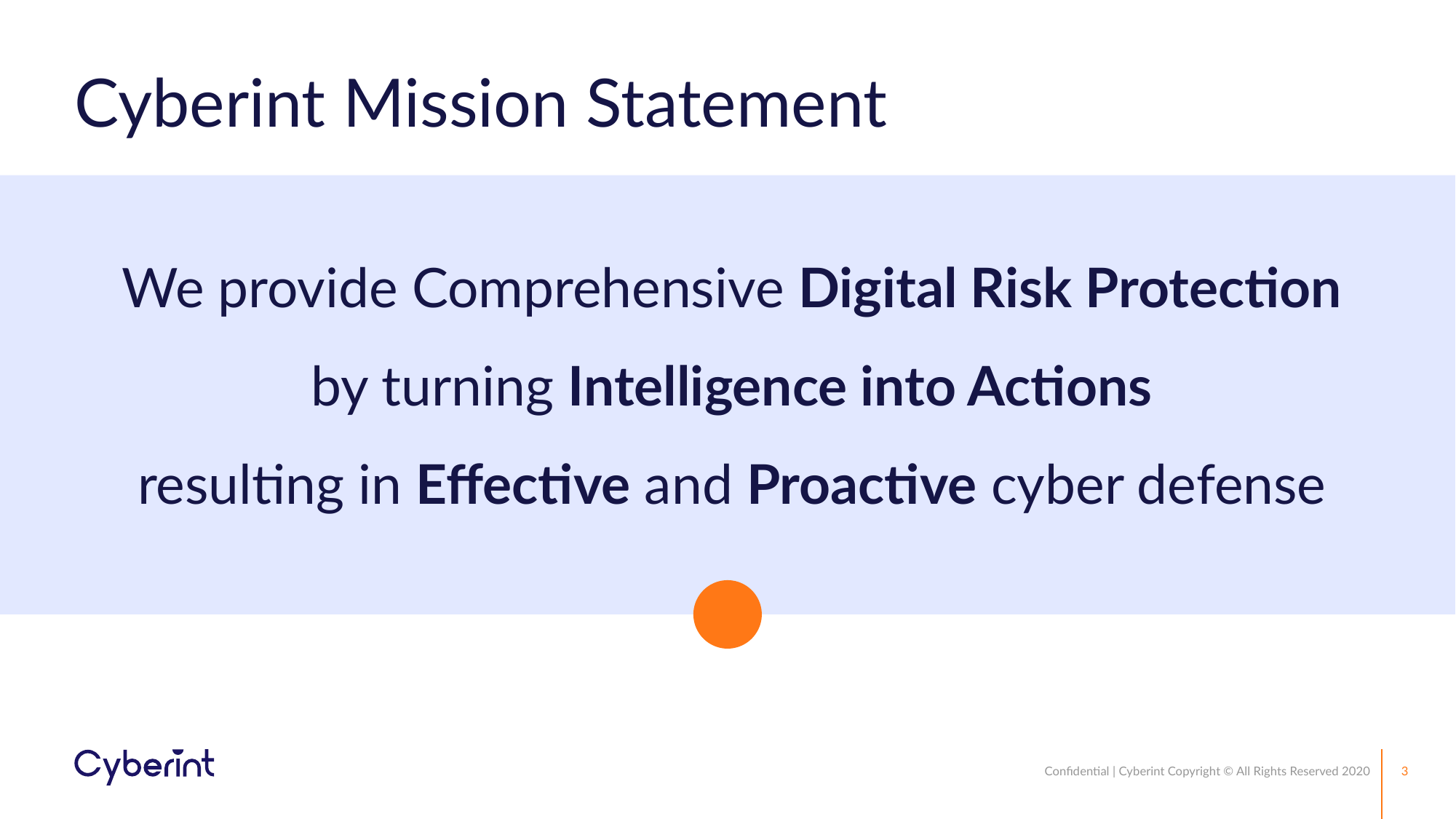

# Cyberint Mission Statement

We provide Comprehensive Digital Risk Protection
by turning Intelligence into Actions
resulting in Effective and Proactive cyber defense

Confidential | Cyberint Copyright © All Rights Reserved 2020
3